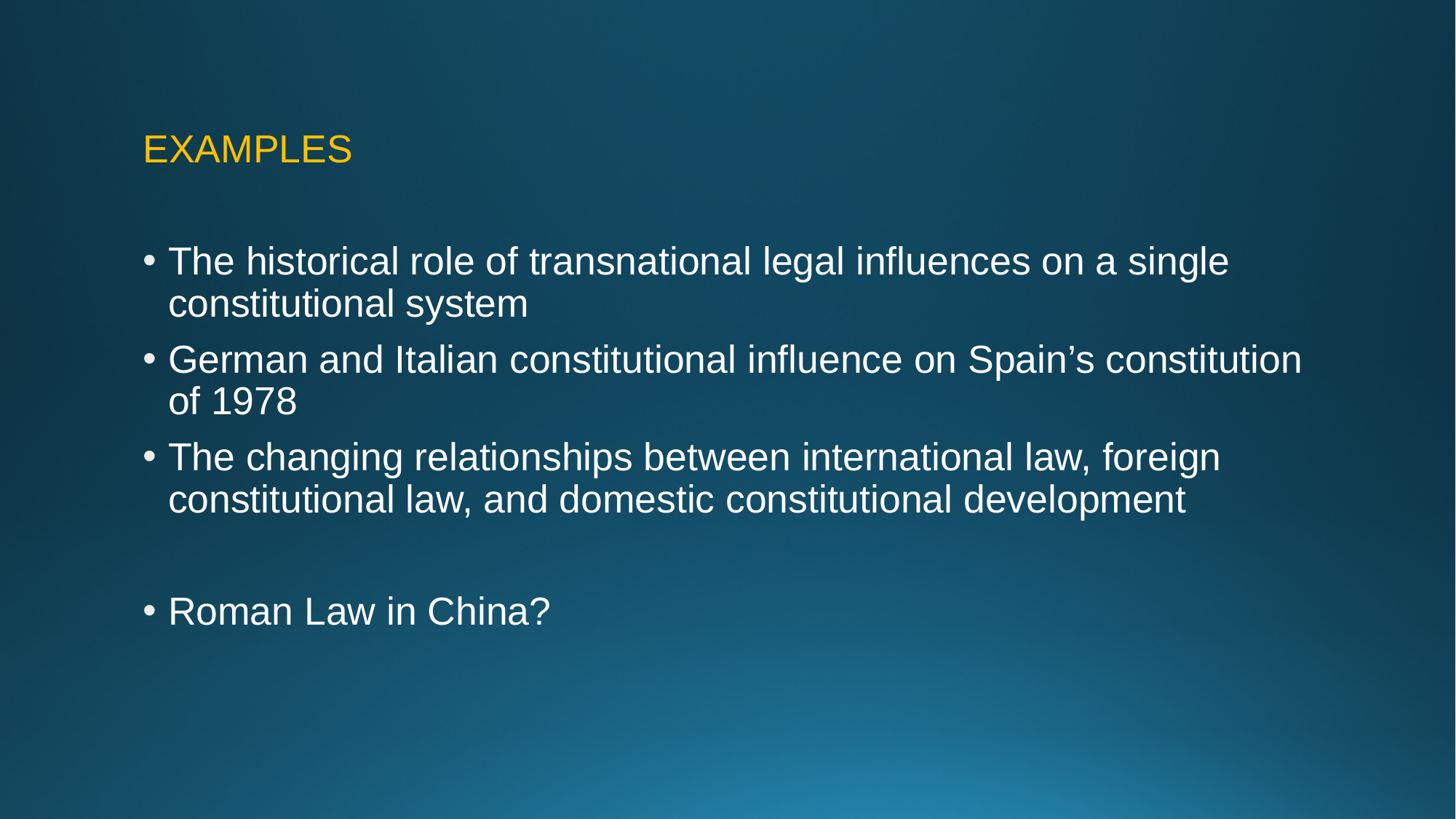

EXAMPLES

The historical role of transnational legal influences on a single constitutional system
German and Italian constitutional influence on Spain’s constitution of 1978
The changing relationships between international law, foreign constitutional law, and domestic constitutional development

Roman Law in China?